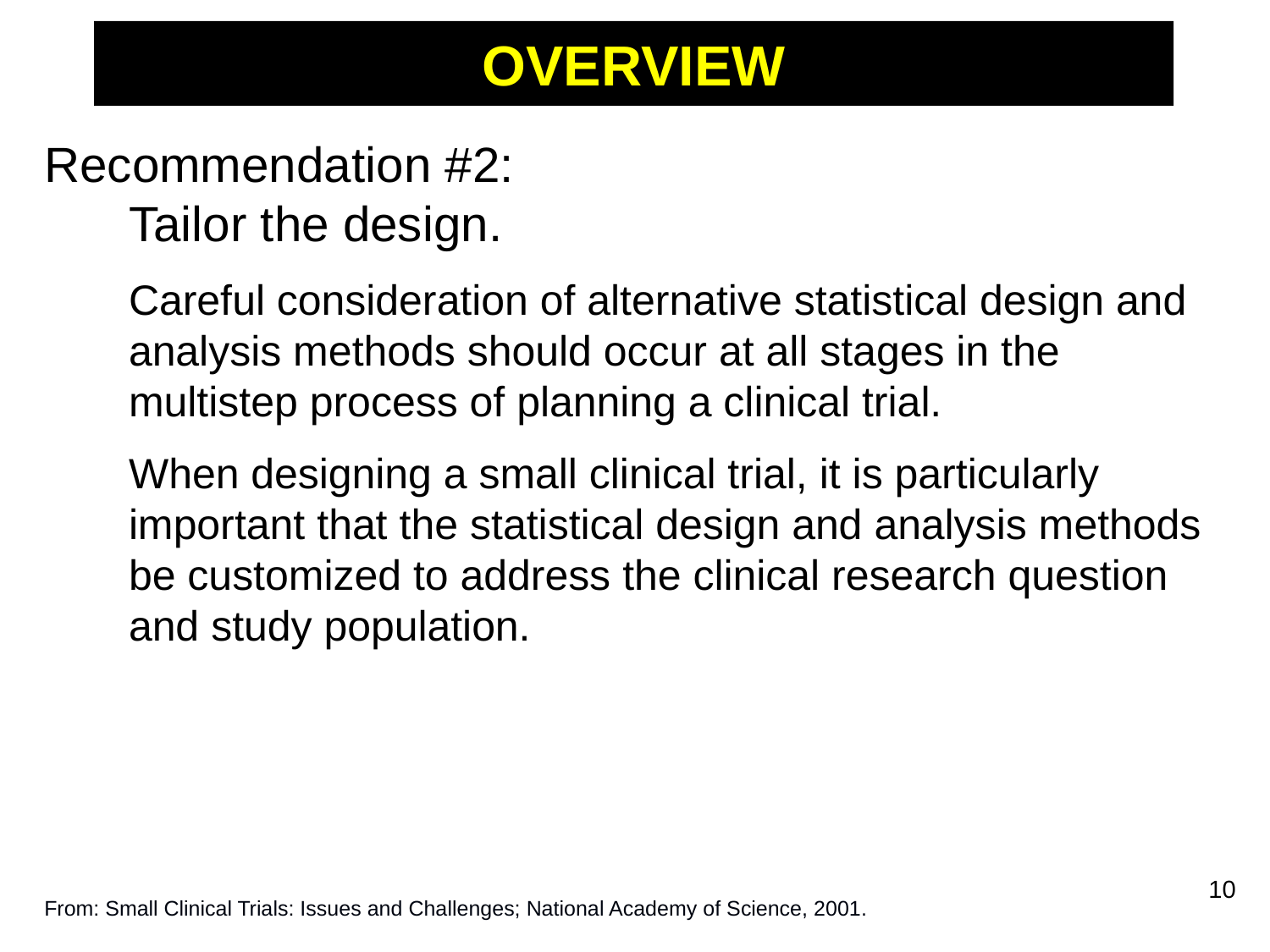

# OVERVIEW
Recommendation #2:
Tailor the design.
	Careful consideration of alternative statistical design and analysis methods should occur at all stages in the multistep process of planning a clinical trial.
	When designing a small clinical trial, it is particularly important that the statistical design and analysis methods be customized to address the clinical research question and study population.
10
From: Small Clinical Trials: Issues and Challenges; National Academy of Science, 2001.